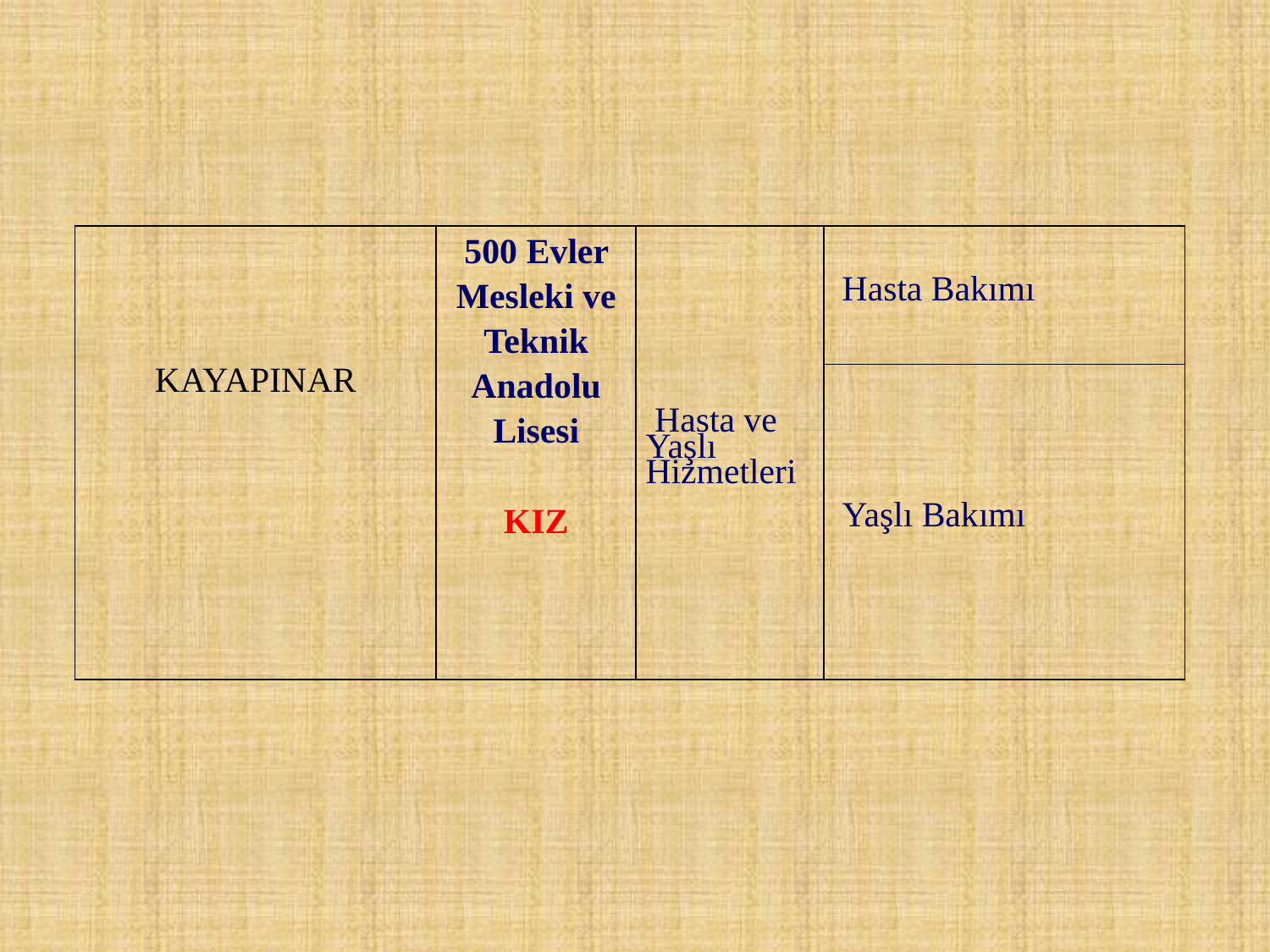

| KAYAPINAR | 500 Evler Mesleki ve Teknik Anadolu Lisesi KIZ | Hasta ve Yaşlı Hizmetleri | Hasta Bakımı |
| --- | --- | --- | --- |
|  |  |  | Yaşlı Bakımı |